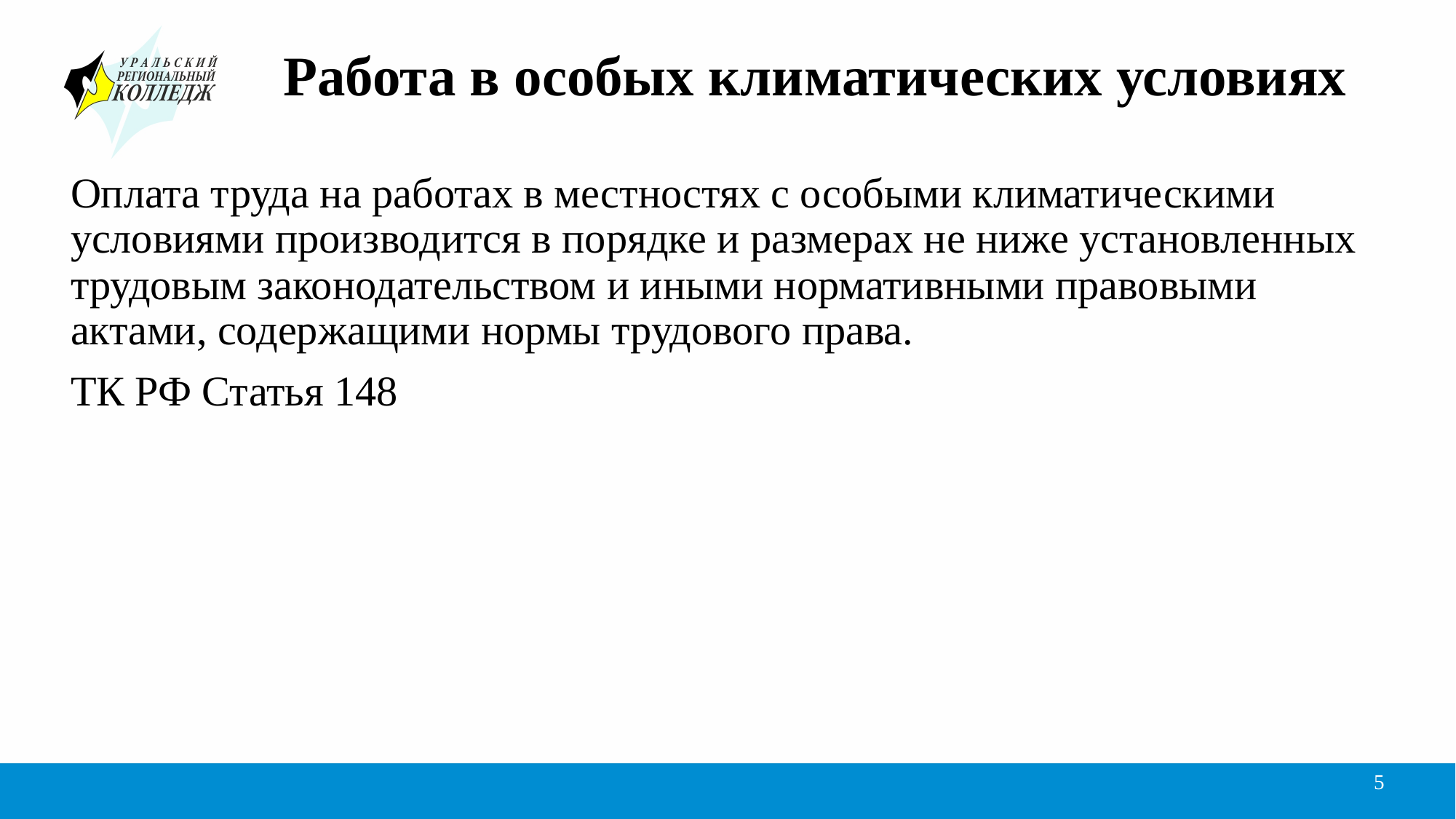

# Работа в особых климатических условиях
Оплата труда на работах в местностях с особыми климатическими условиями производится в порядке и размерах не ниже установленных трудовым законодательством и иными нормативными правовыми актами, содержащими нормы трудового права.
ТК РФ Статья 148

5